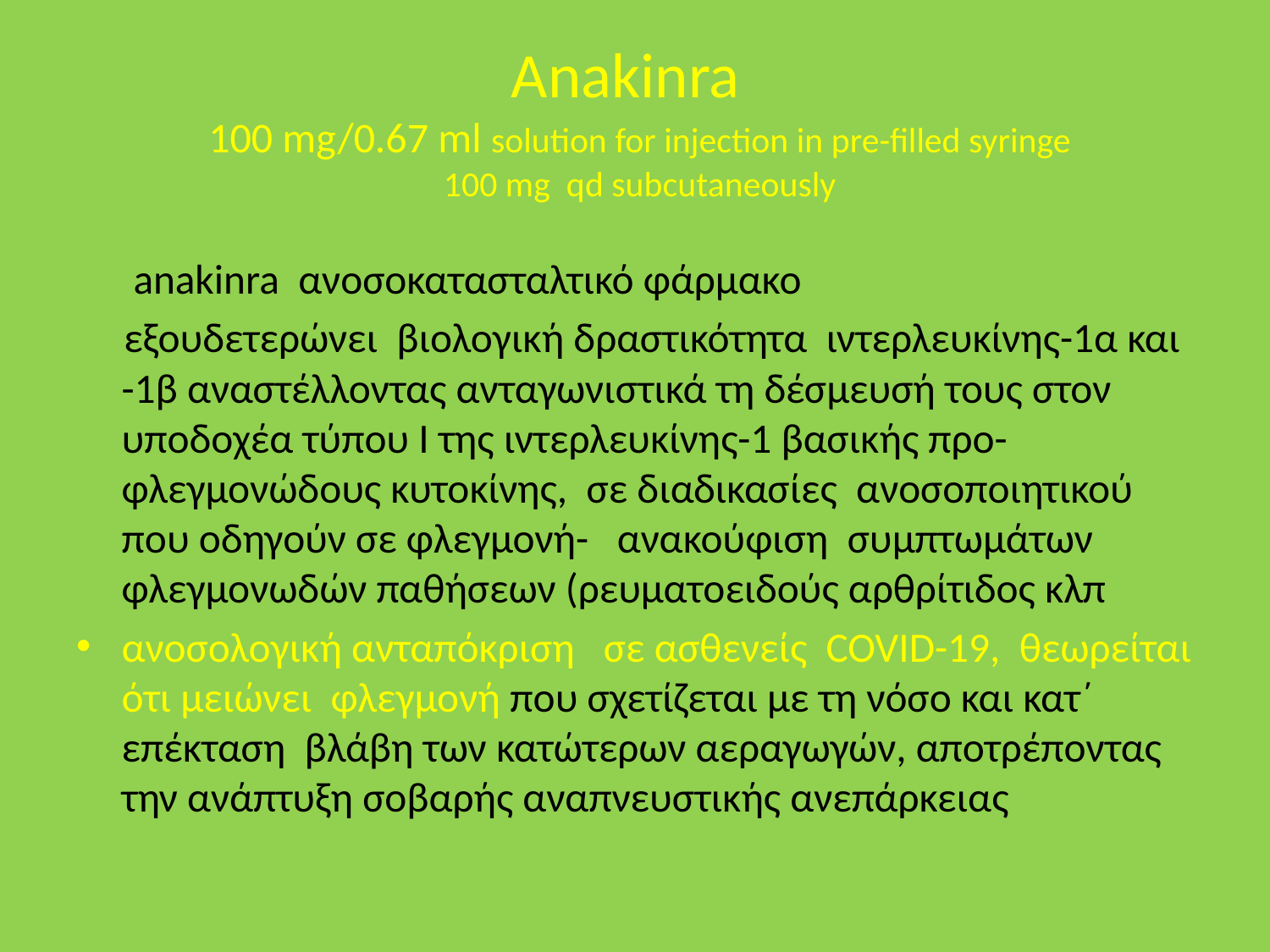

# Anakinra 100 mg/0.67 ml solution for injection in pre-filled syringe 100 mg  qd subcutaneously
      anakinra  ανοσοκατασταλτικό φάρμακο
     εξουδετερώνει  βιολογική δραστικότητα  ιντερλευκίνης-1α και -1β αναστέλλοντας ανταγωνιστικά τη δέσμευσή τους στον υποδοχέα τύπου Ι της ιντερλευκίνης-1 βασικής προ-φλεγμονώδους κυτοκίνης,  σε διαδικασίες  ανοσοποιητικού που οδηγούν σε φλεγμονή-   ανακούφιση  συμπτωμάτων φλεγμονωδών παθήσεων (ρευματοειδούς αρθρίτιδος κλπ
ανοσολογική ανταπόκριση   σε ασθενείς  COVID-19,  θεωρείται ότι μειώνει  φλεγμονή που σχετίζεται με τη νόσο και κατ΄ επέκταση  βλάβη των κατώτερων αεραγωγών, αποτρέποντας την ανάπτυξη σοβαρής αναπνευστικής ανεπάρκειας